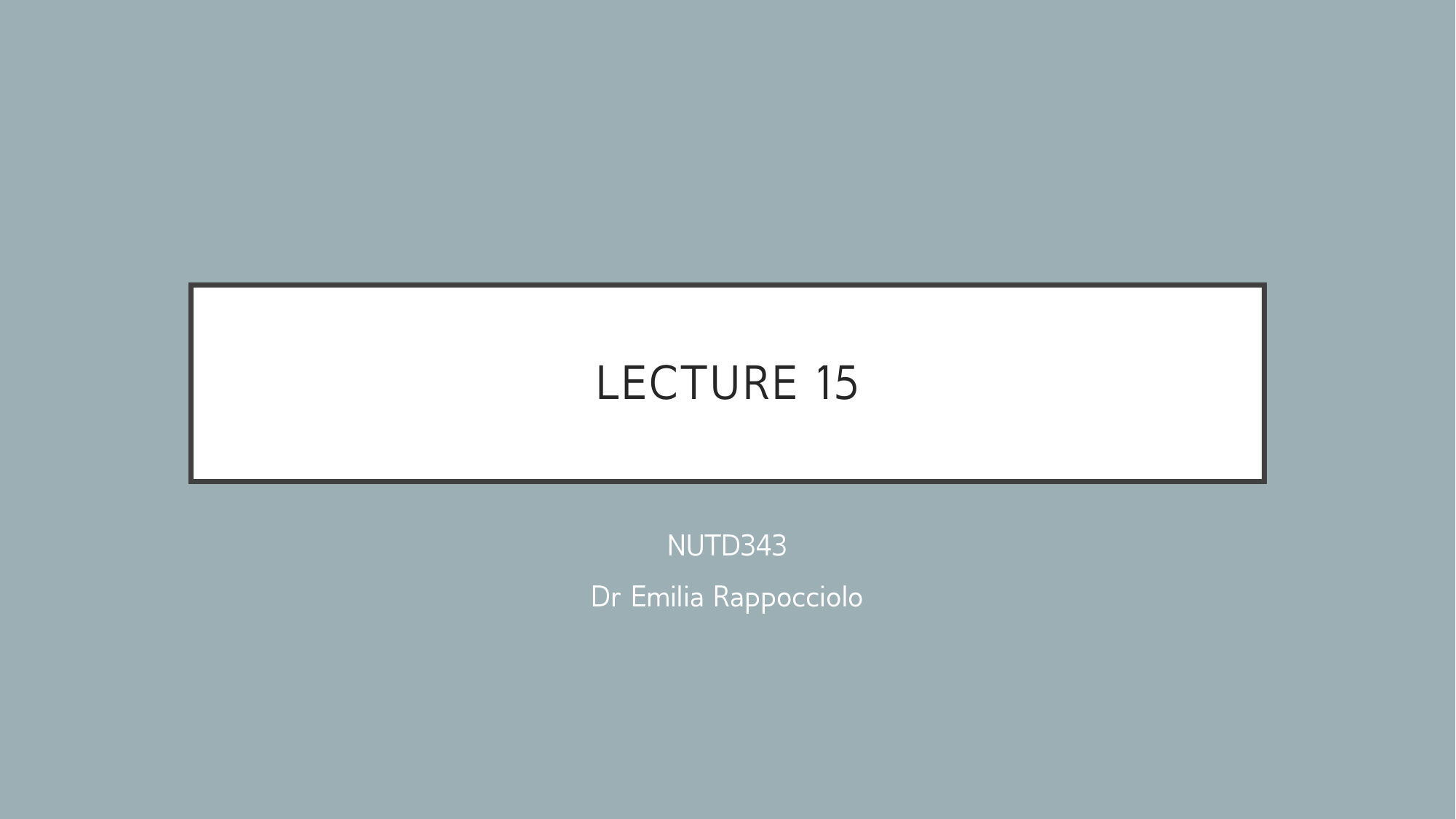

# Lecture 15
NUTD343
Dr Emilia Rappocciolo